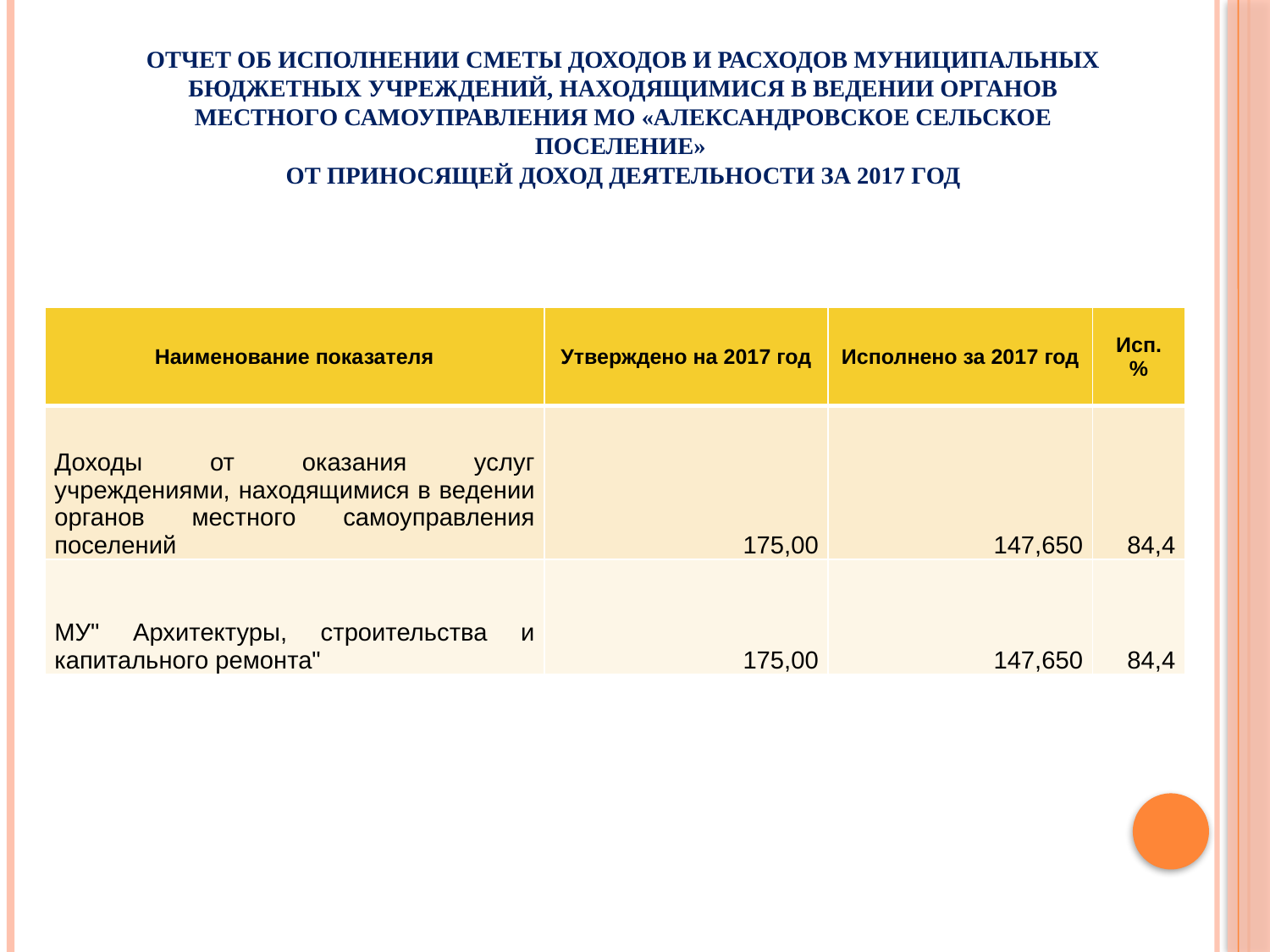

# Отчет об исполнении сметы доходов и расходов муниципальных бюджетных учреждений, находящимися в ведении органов местного самоуправления МО «Александровское сельское поселение» от приносящей доход деятельности за 2017 год
| Наименование показателя | Утверждено на 2017 год | Исполнено за 2017 год | Исп. % |
| --- | --- | --- | --- |
| Доходы от оказания услуг учреждениями, находящимися в ведении органов местного самоуправления поселений | 175,00 | 147,650 | 84,4 |
| МУ" Архитектуры, строительства и капитального ремонта" | 175,00 | 147,650 | 84,4 |